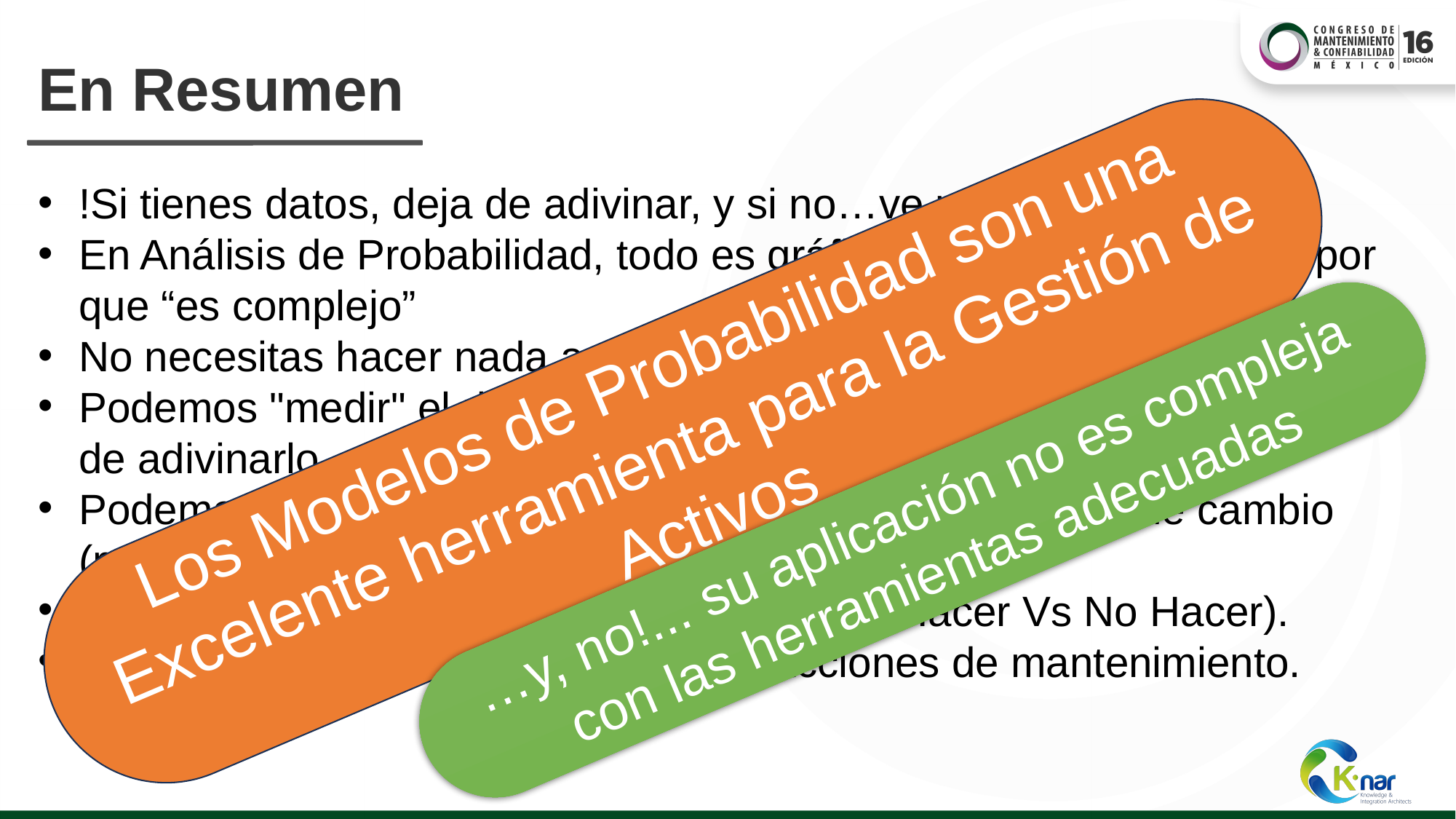

# En Resumen
!Si tienes datos, deja de adivinar, y si no…ve por ellos!.
En Análisis de Probabilidad, todo es gráfico. Deja de preocuparte por que “es complejo”
No necesitas hacer nada a mano.
Podemos "medir" el riesgo (pronostico de conteo de eventos) en lugar de adivinarlo.
Podemos medir objetivamente la confiabilidad y su tasa de cambio (mejor / peor).
Podemos pronosticar pérdidas (caso base: Hacer Vs No Hacer).
Podemos medir la efectividad de las acciones de mantenimiento.
Los Modelos de Probabilidad son una Excelente herramienta para la Gestión de Activos
…y, no!... su aplicación no es compleja con las herramientas adecuadas